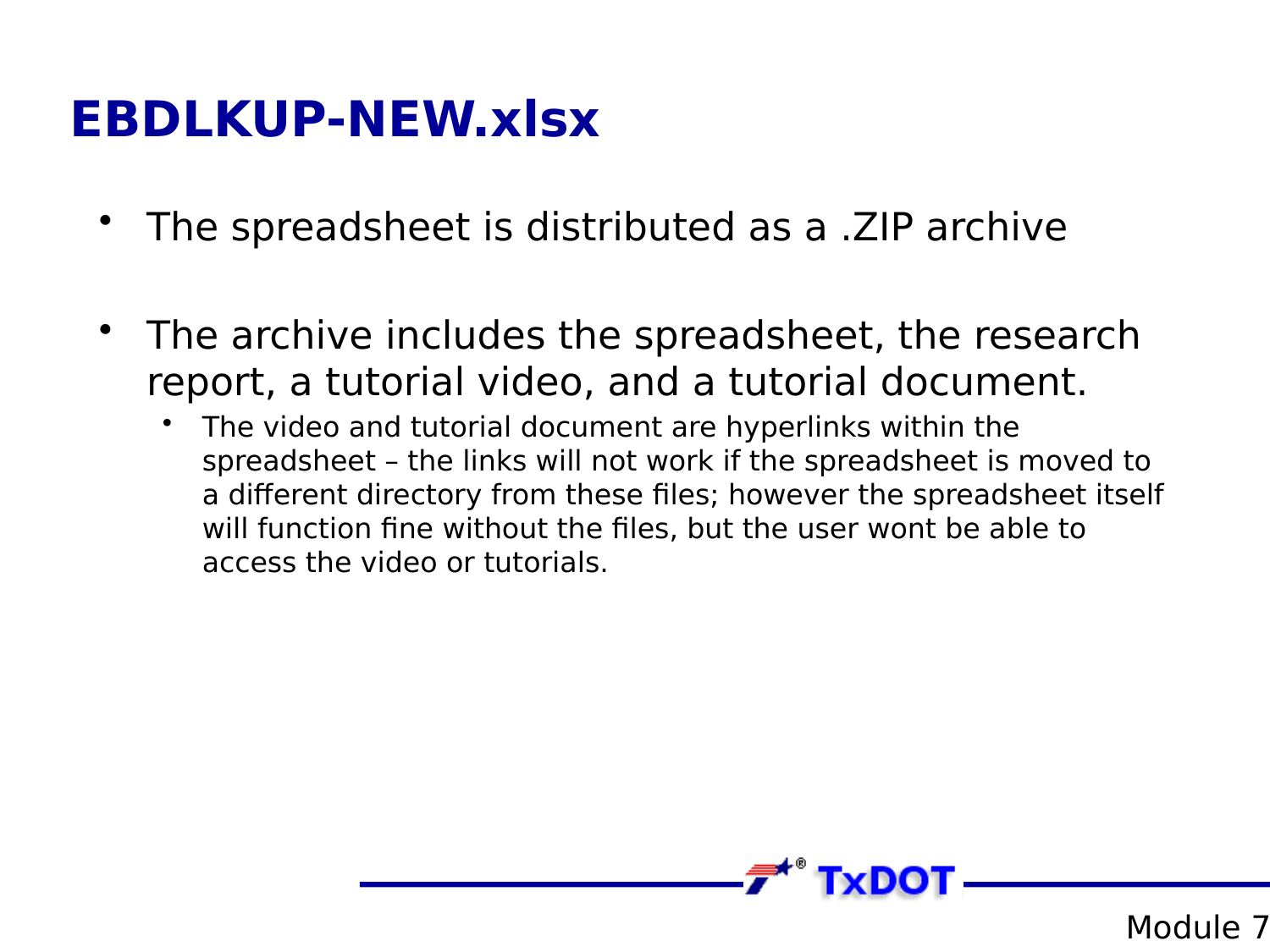

# EBDLKUP-NEW.xlsx
The spreadsheet is distributed as a .ZIP archive

The archive includes the spreadsheet, the research report, a tutorial video, and a tutorial document.
The video and tutorial document are hyperlinks within the spreadsheet – the links will not work if the spreadsheet is moved to a different directory from these files; however the spreadsheet itself will function fine without the files, but the user wont be able to access the video or tutorials.
Module 7